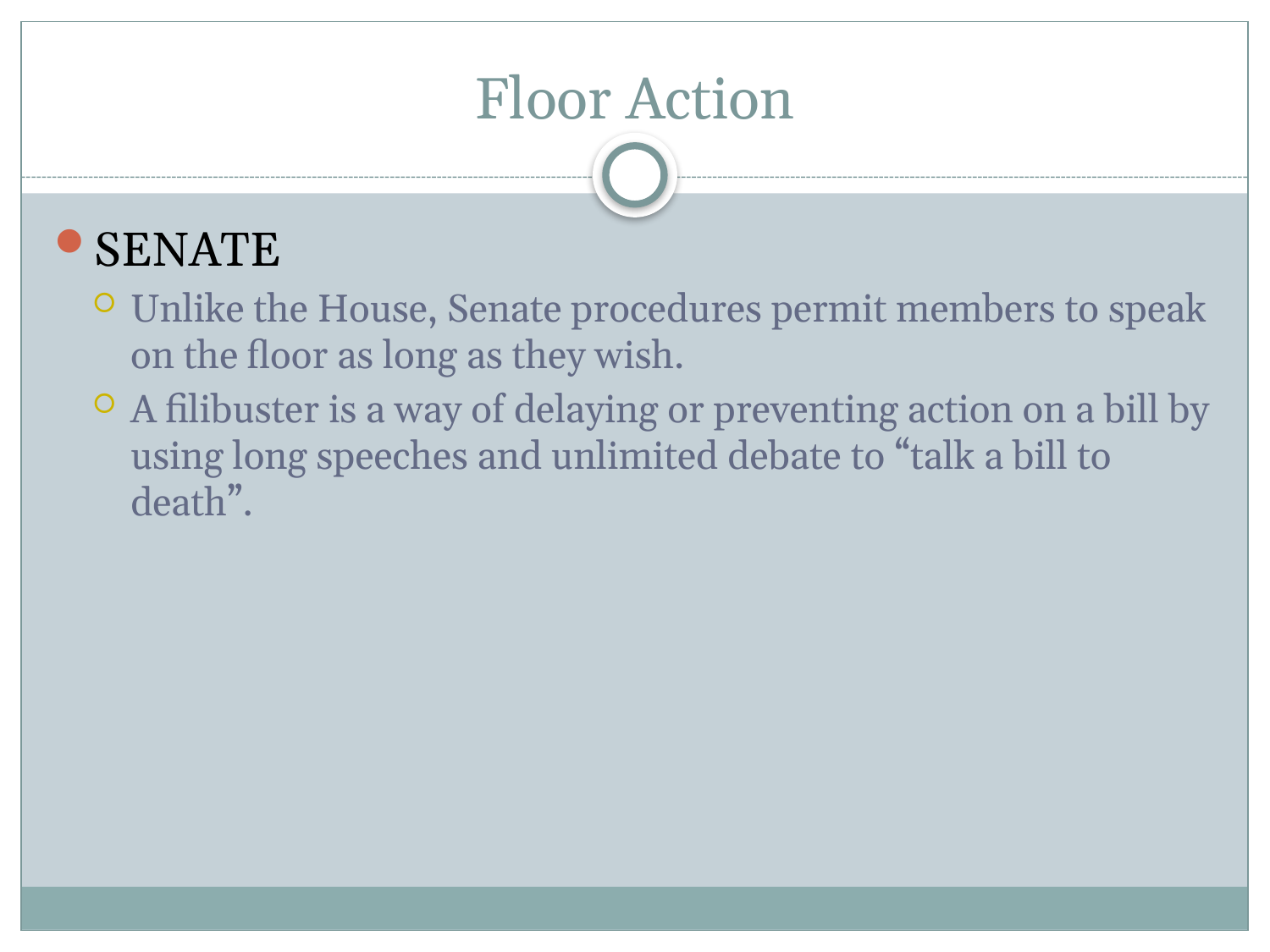

# Floor Action
SENATE
Unlike the House, Senate procedures permit members to speak on the floor as long as they wish.
A filibuster is a way of delaying or preventing action on a bill by using long speeches and unlimited debate to “talk a bill to death”.